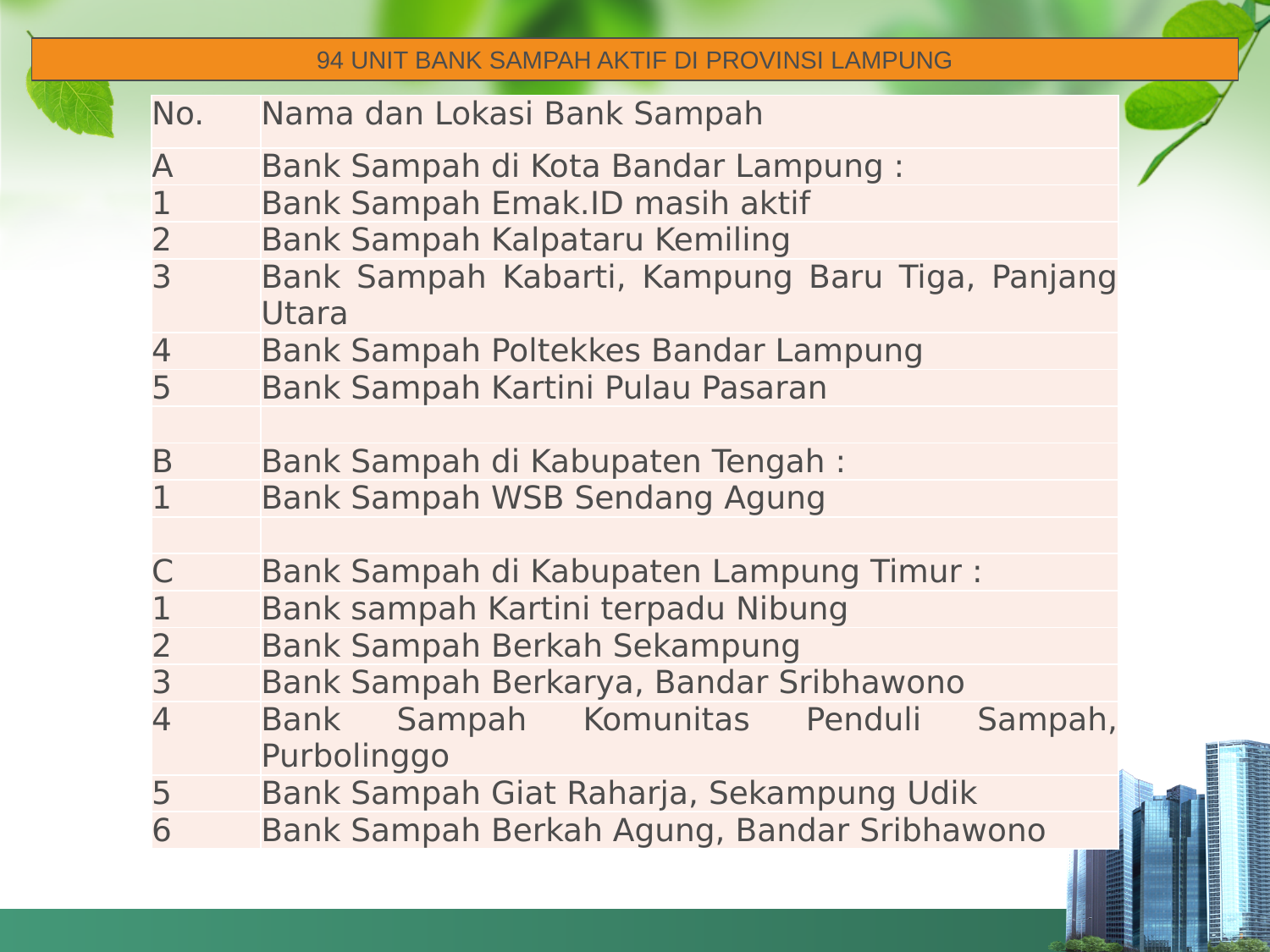

94 UNIT BANK SAMPAH AKTIF DI PROVINSI LAMPUNG
| No. | Nama dan Lokasi Bank Sampah |
| --- | --- |
| A | Bank Sampah di Kota Bandar Lampung : |
| 1 | Bank Sampah Emak.ID masih aktif |
| 2 | Bank Sampah Kalpataru Kemiling |
| 3 | Bank Sampah Kabarti, Kampung Baru Tiga, Panjang Utara |
| 4 | Bank Sampah Poltekkes Bandar Lampung |
| 5 | Bank Sampah Kartini Pulau Pasaran |
|  |  |
| B | Bank Sampah di Kabupaten Tengah : |
| 1 | Bank Sampah WSB Sendang Agung |
|  |  |
| C | Bank Sampah di Kabupaten Lampung Timur : |
| 1 | Bank sampah Kartini terpadu Nibung |
| 2 | Bank Sampah Berkah Sekampung |
| 3 | Bank Sampah Berkarya, Bandar Sribhawono |
| 4 | Bank Sampah Komunitas Penduli Sampah, Purbolinggo |
| 5 | Bank Sampah Giat Raharja, Sekampung Udik |
| 6 | Bank Sampah Berkah Agung, Bandar Sribhawono |